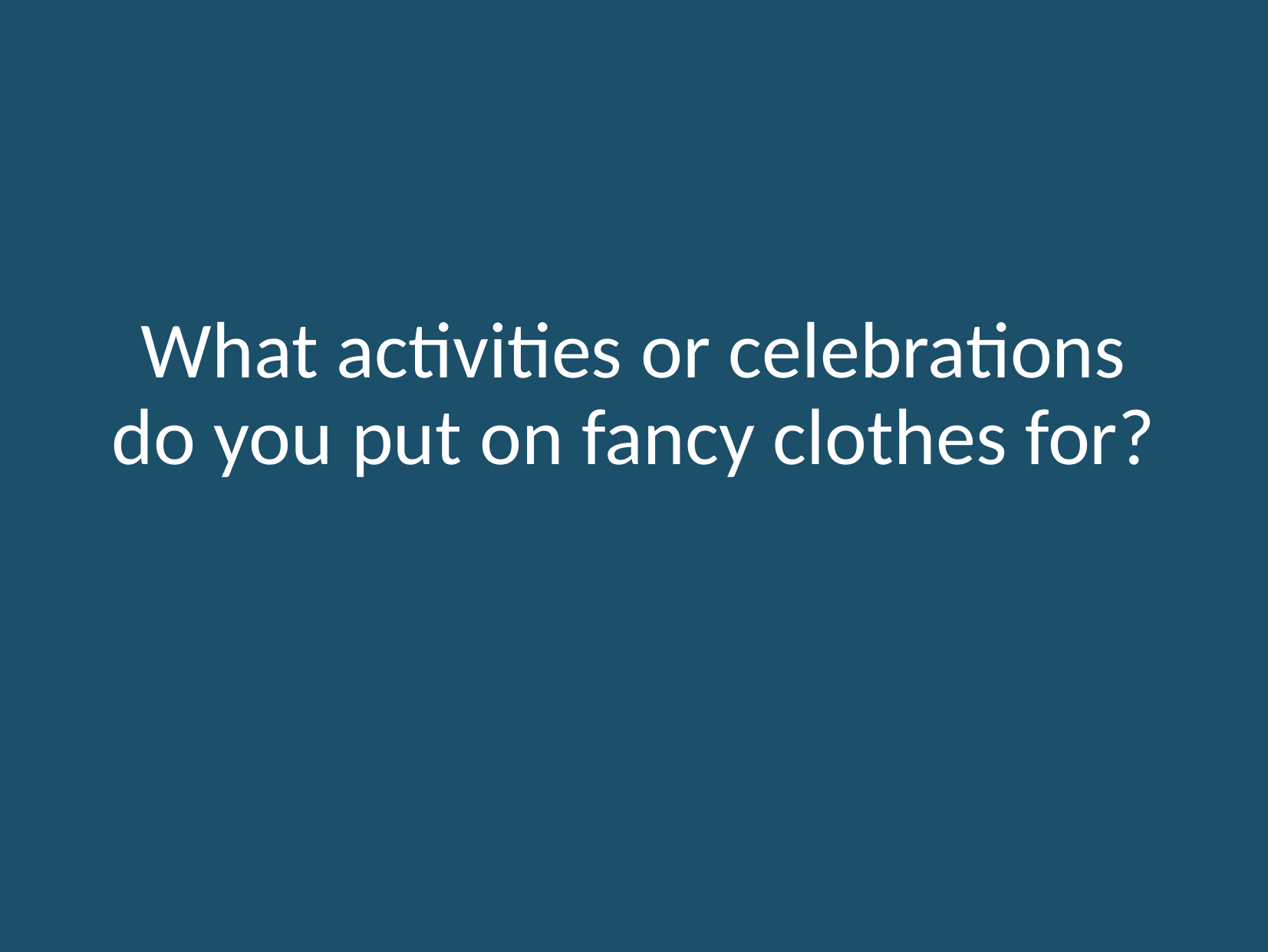

# What activities or celebrations do you put on fancy clothes for?